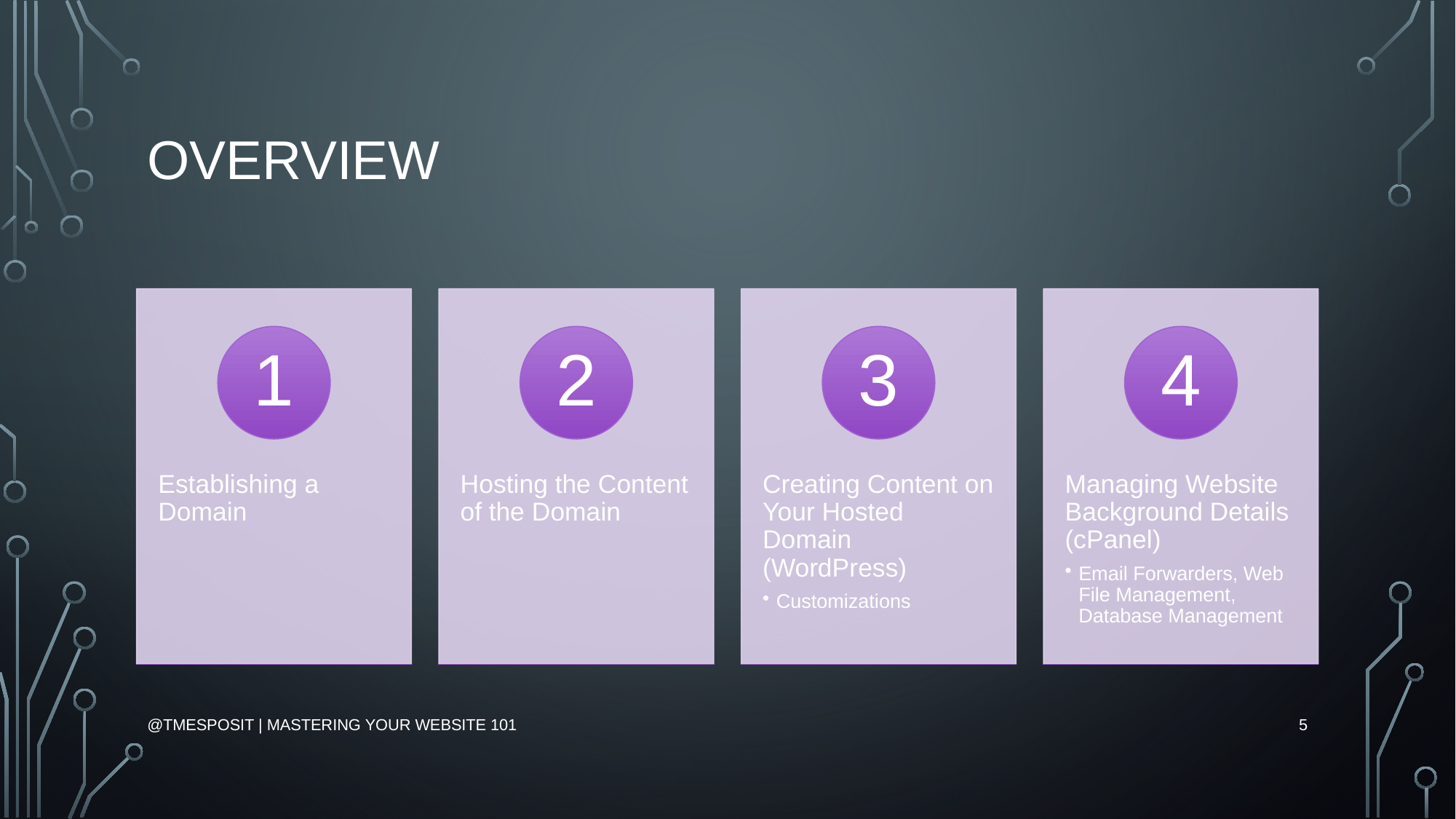

# Overview
Establishing a Domain
1
Hosting the Content of the Domain
2
Creating Content on Your Hosted Domain (WordPress)
Customizations
3
Managing Website Background Details (cPanel)
Email Forwarders, Web File Management, Database Management
4
5
@tmesposit | Mastering Your Website 101